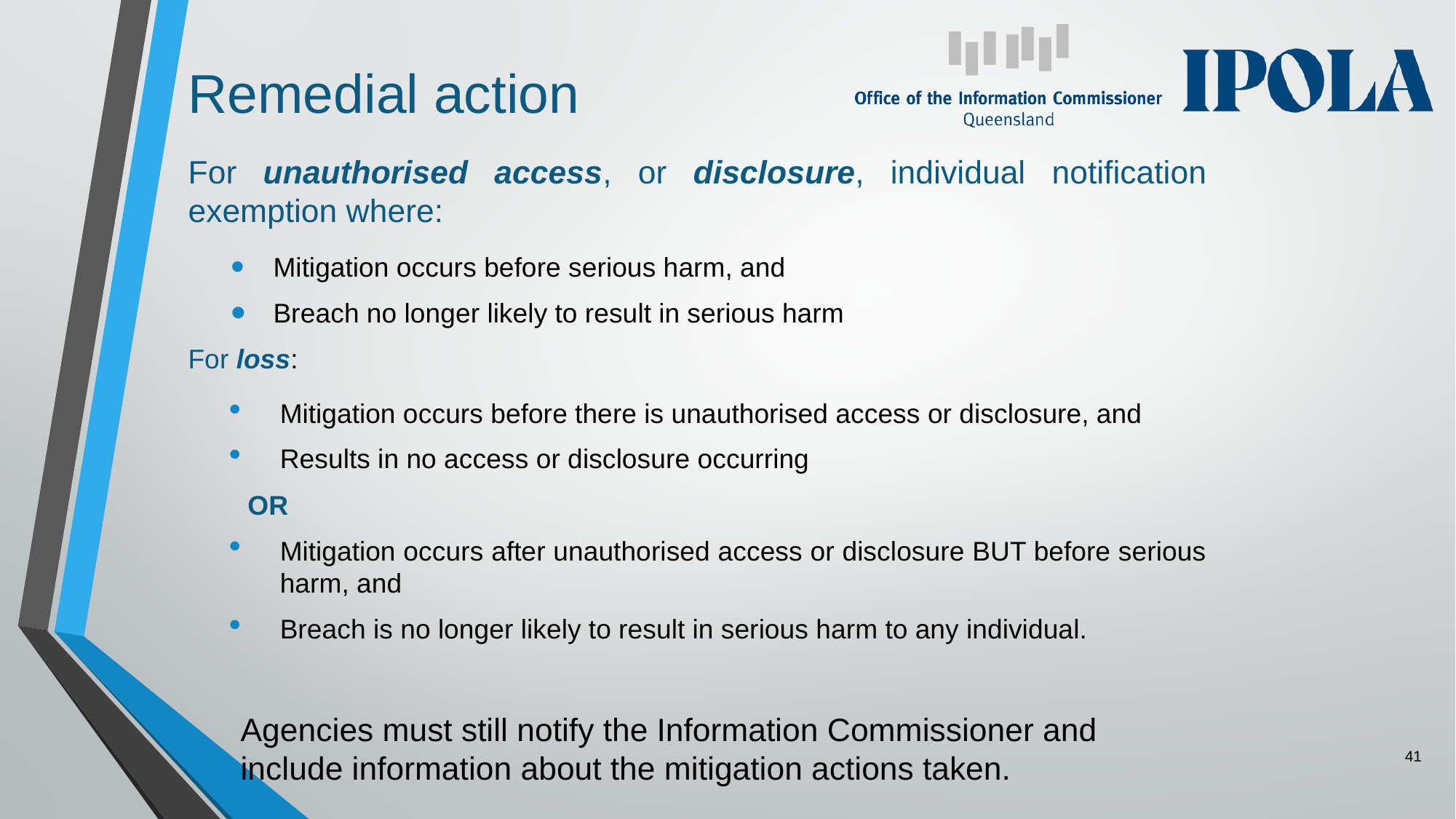

# Remedial action
For unauthorised access, or disclosure, individual notification exemption where:
Mitigation occurs before serious harm, and
Breach no longer likely to result in serious harm
For loss:
Mitigation occurs before there is unauthorised access or disclosure, and
Results in no access or disclosure occurring
        OR
Mitigation occurs after unauthorised access or disclosure BUT before serious harm, and
Breach is no longer likely to result in serious harm to any individual.

Agencies must still notify the Information Commissioner and include information about the mitigation actions taken.

41